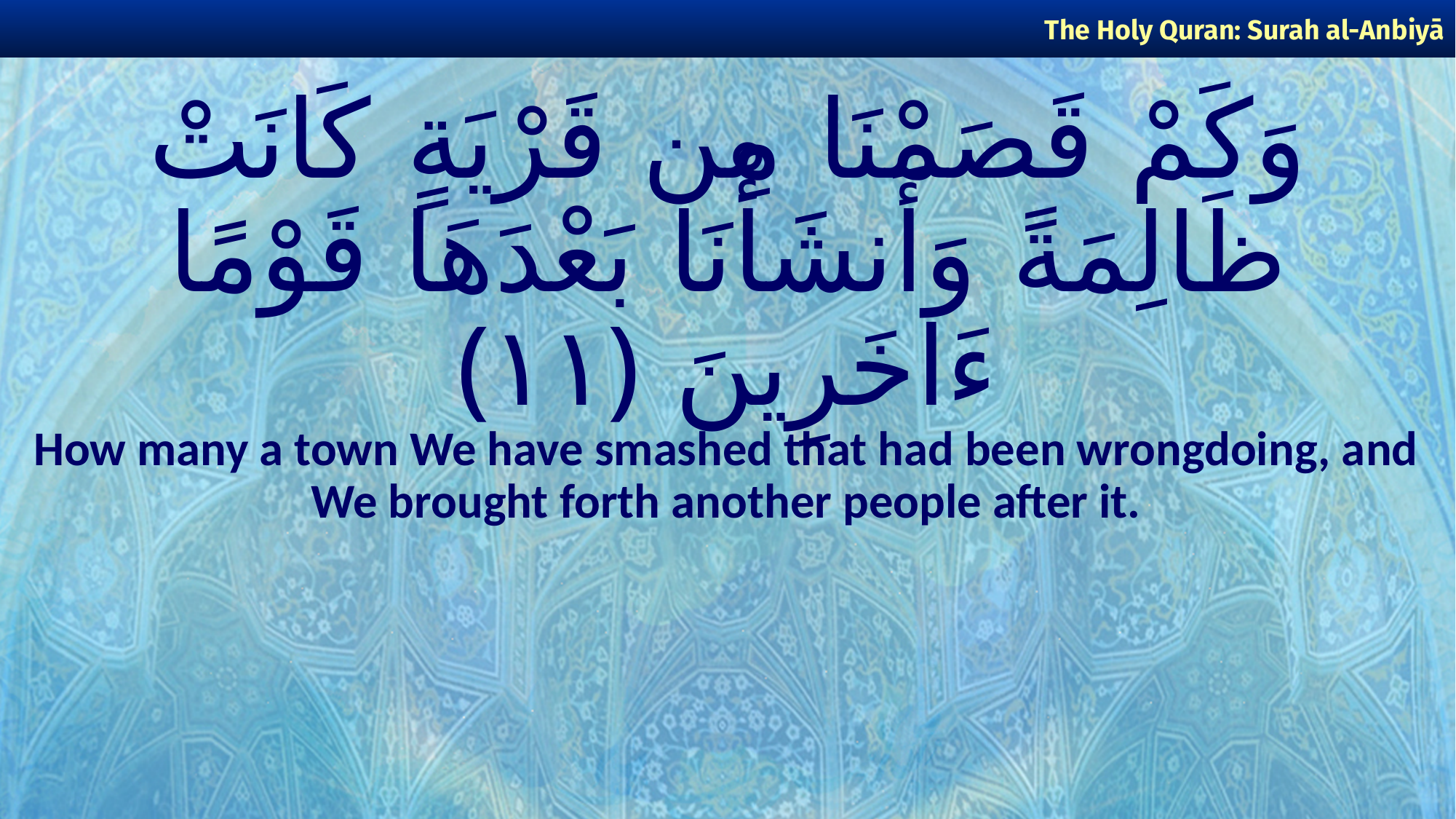

The Holy Quran: Surah al-Anbiyā
# وَكَمْ قَصَمْنَا مِن قَرْيَةٍ كَانَتْ ظَالِمَةً وَأَنشَأْنَا بَعْدَهَا قَوْمًا ءَاخَرِينَ ﴿١١﴾
How many a town We have smashed that had been wrongdoing, and We brought forth another people after it.